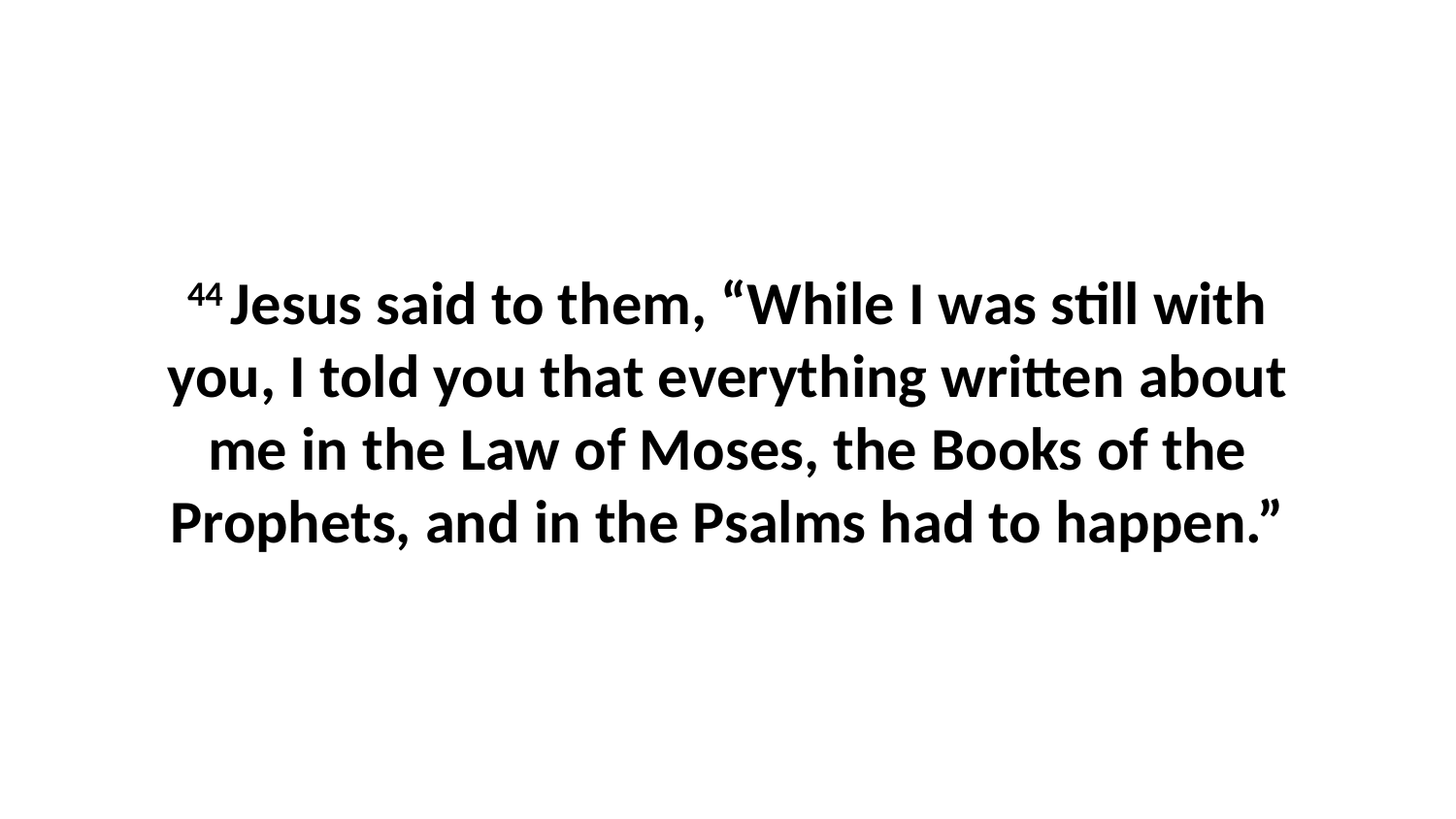

44 Jesus said to them, “While I was still with you, I told you that everything written about me in the Law of Moses, the Books of the Prophets, and in the Psalms had to happen.”